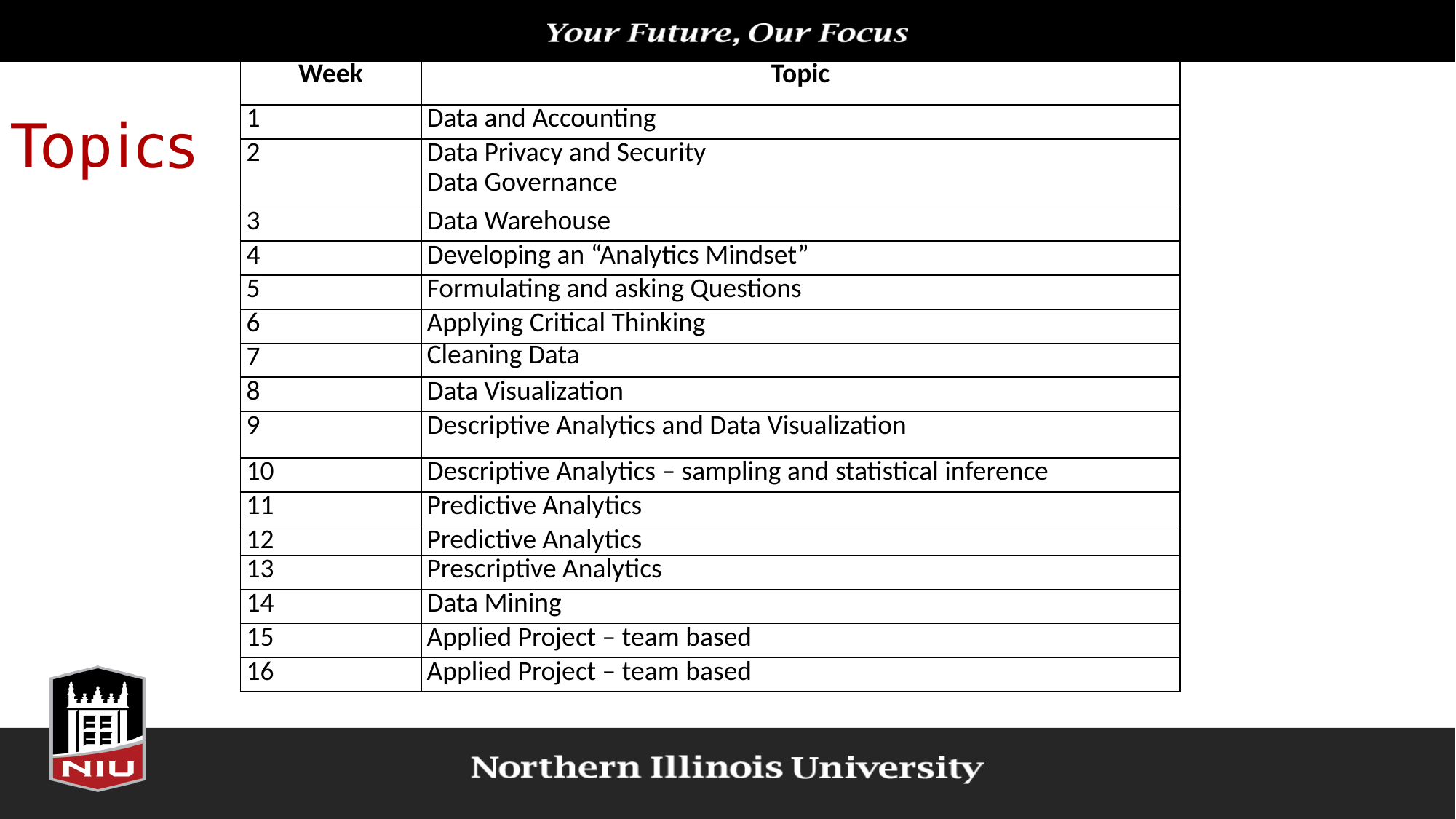

| Week | Topic |
| --- | --- |
| 1 | Data and Accounting |
| 2 | Data Privacy and Security Data Governance |
| 3 | Data Warehouse |
| 4 | Developing an “Analytics Mindset” |
| 5 | Formulating and asking Questions |
| 6 | Applying Critical Thinking |
| 7 | Cleaning Data |
| 8 | Data Visualization |
| 9 | Descriptive Analytics and Data Visualization |
| 10 | Descriptive Analytics – sampling and statistical inference |
| 11 | Predictive Analytics |
| 12 | Predictive Analytics |
| 13 | Prescriptive Analytics |
| 14 | Data Mining |
| 15 | Applied Project – team based |
| 16 | Applied Project – team based |
# Topics